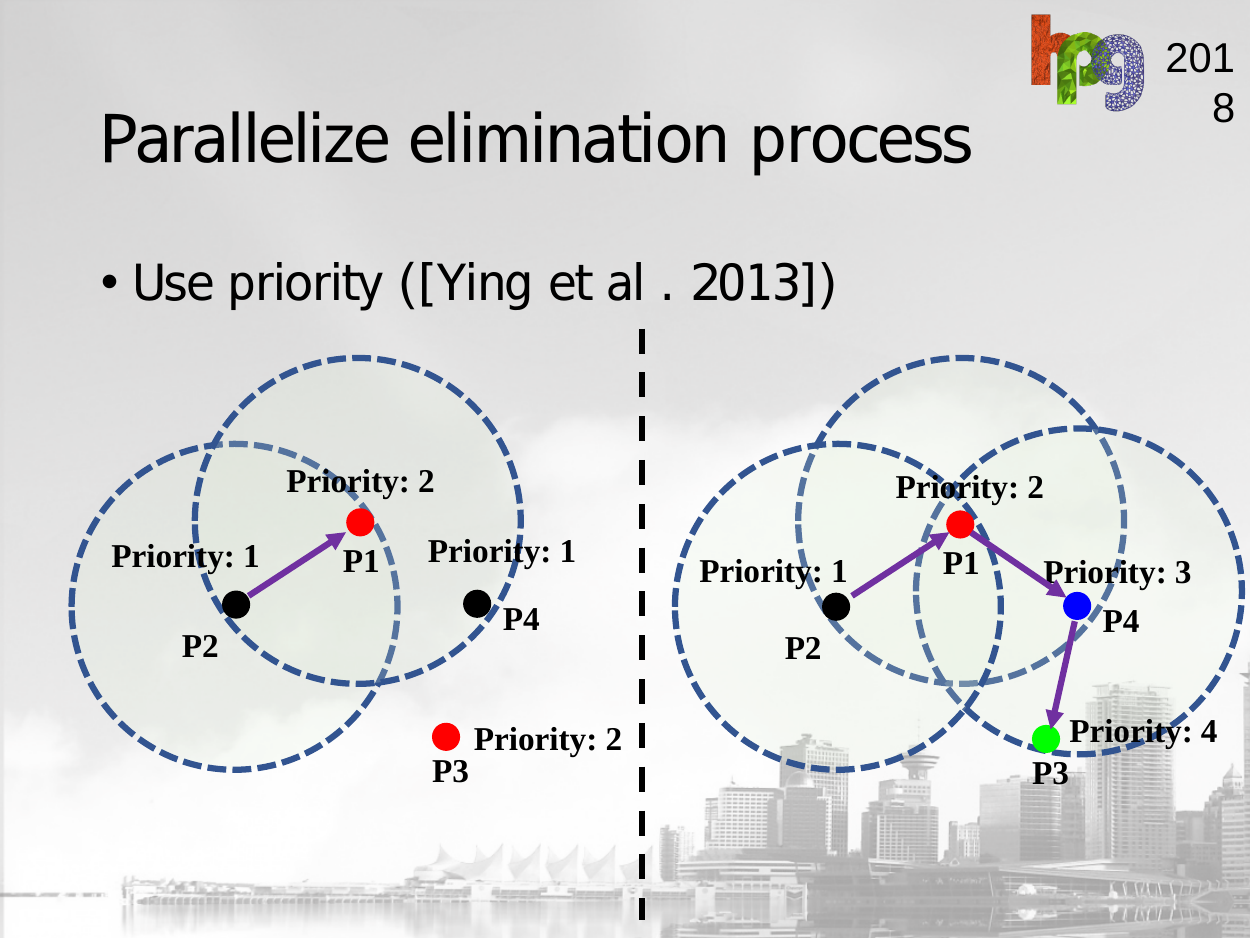

# Parallelize elimination process
Use priority ([Ying et al . 2013])

Priority: 2
Priority: 2

Priority: 1
Priority: 1
P1
P1
Priority: 1
Priority: 3
P4
P4

P2
P2
Priority: 4
Priority: 2

P3
P3